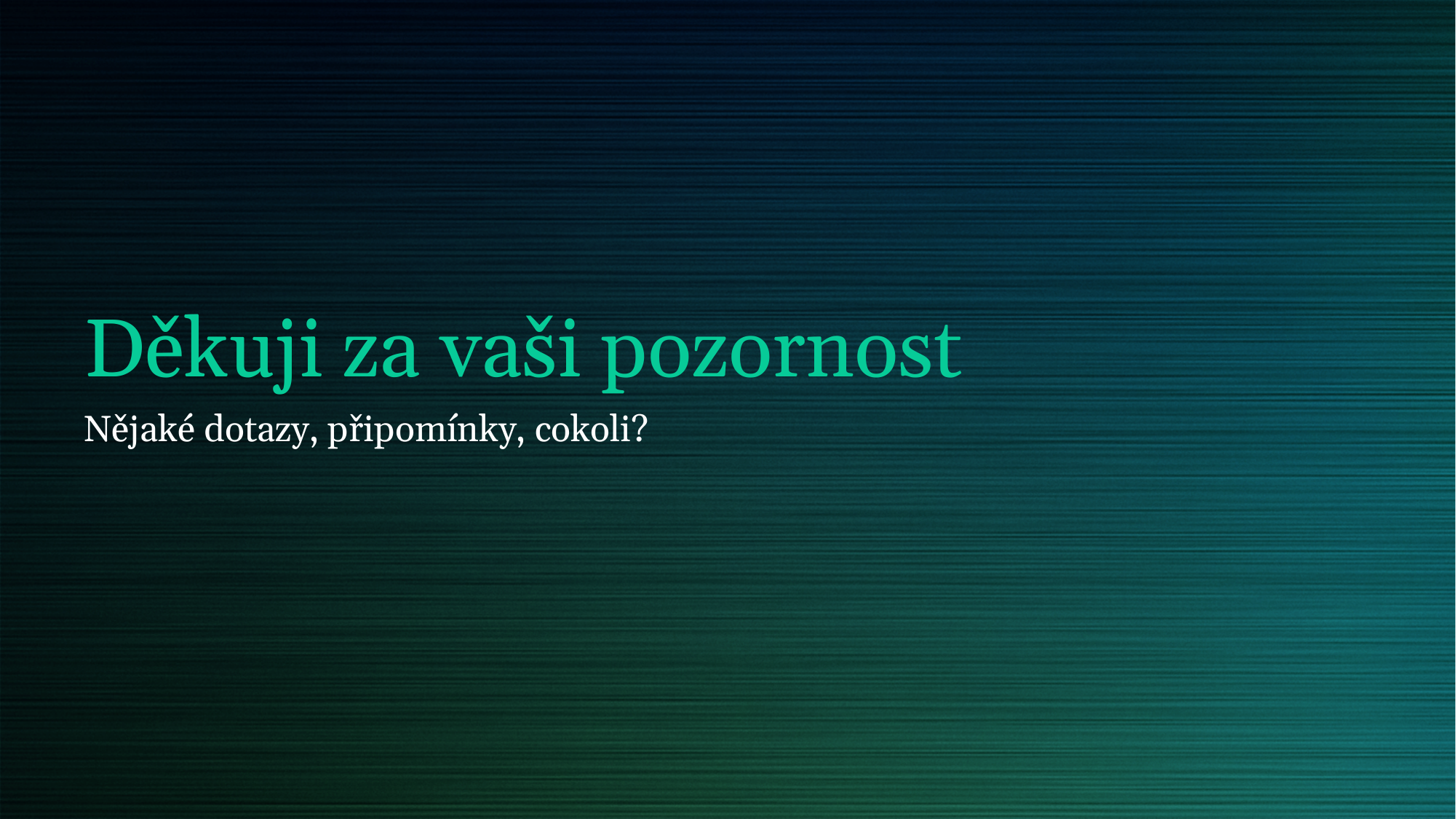

# Děkuji za vaši pozornost
Nějaké dotazy, připomínky, cokoli?